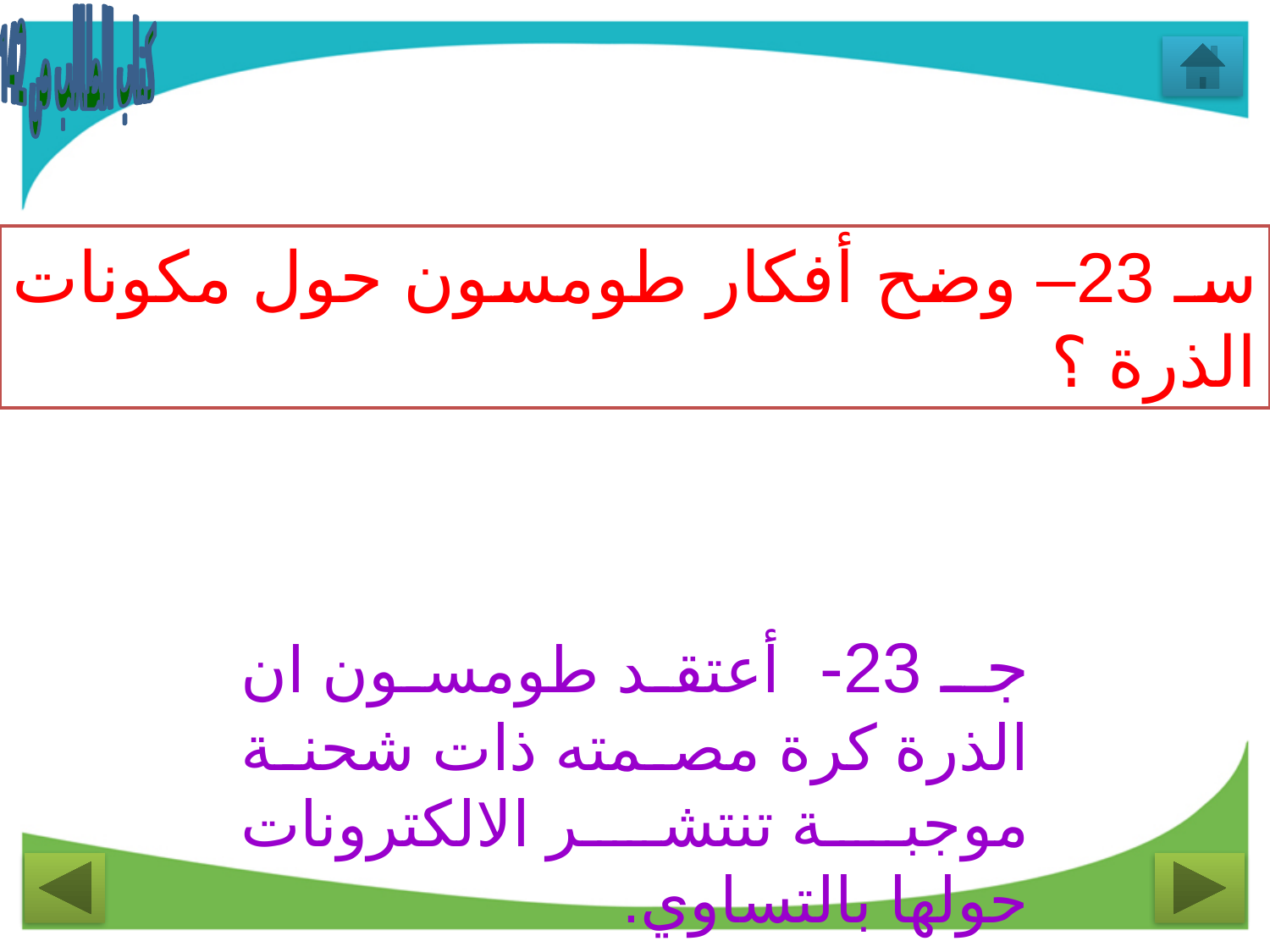

كتاب الطالب ص 142

سـ 23– وضح أفكار طومسون حول مكونات الذرة ؟
جـ 23-  أعتقد طومسون ان الذرة كرة مصمته ذات شحنة موجبة تنتشر الالكترونات حولها بالتساوي.